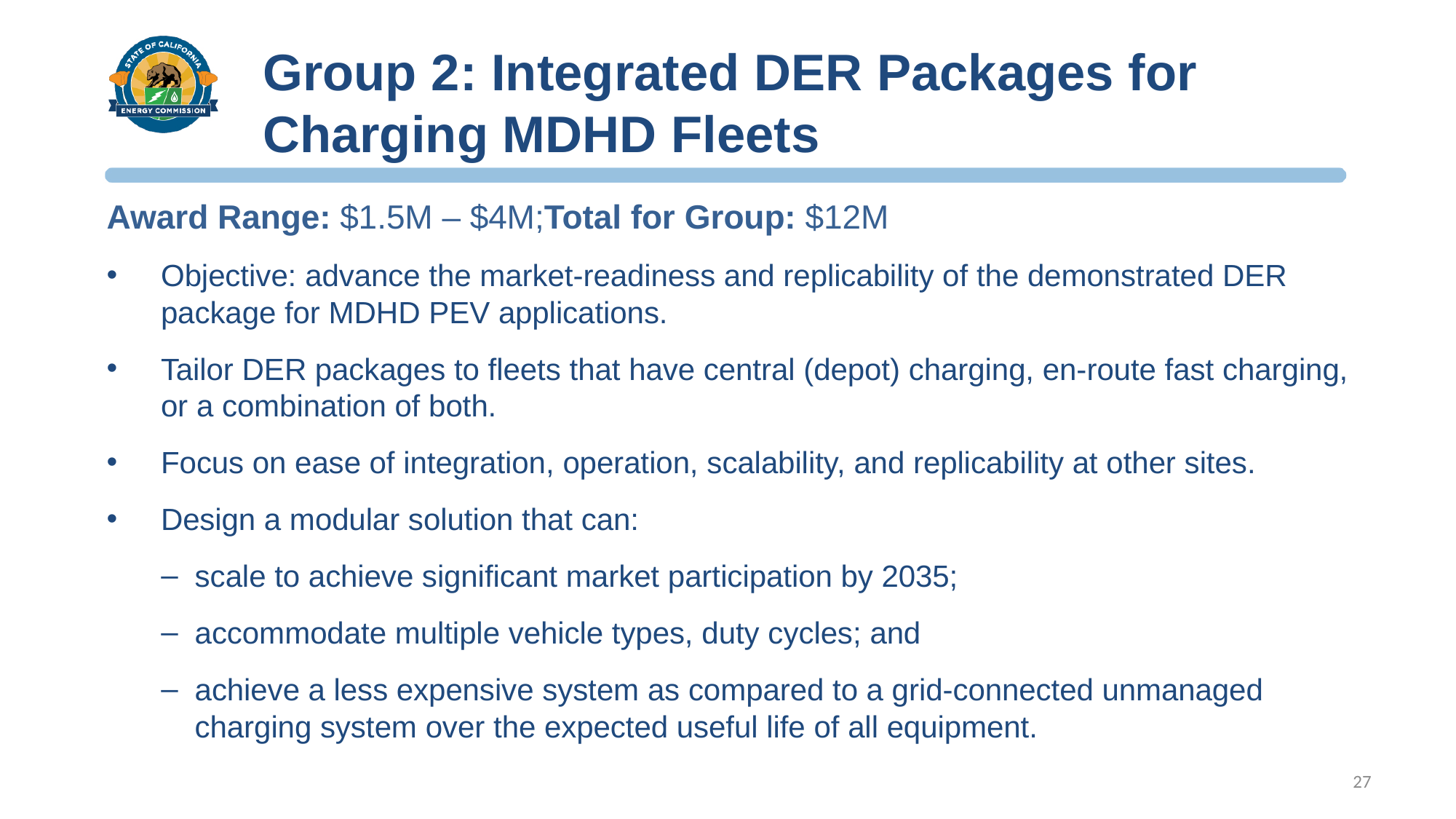

# Group 2: Integrated DER Packages for Charging MDHD Fleets
Award Range: $1.5M – $4M;Total for Group: $12M
Objective: advance the market-readiness and replicability of the demonstrated DER package for MDHD PEV applications.
Tailor DER packages to fleets that have central (depot) charging, en-route fast charging, or a combination of both.
Focus on ease of integration, operation, scalability, and replicability at other sites.
Design a modular solution that can:
scale to achieve significant market participation by 2035;
accommodate multiple vehicle types, duty cycles; and
achieve a less expensive system as compared to a grid-connected unmanaged charging system over the expected useful life of all equipment.

27